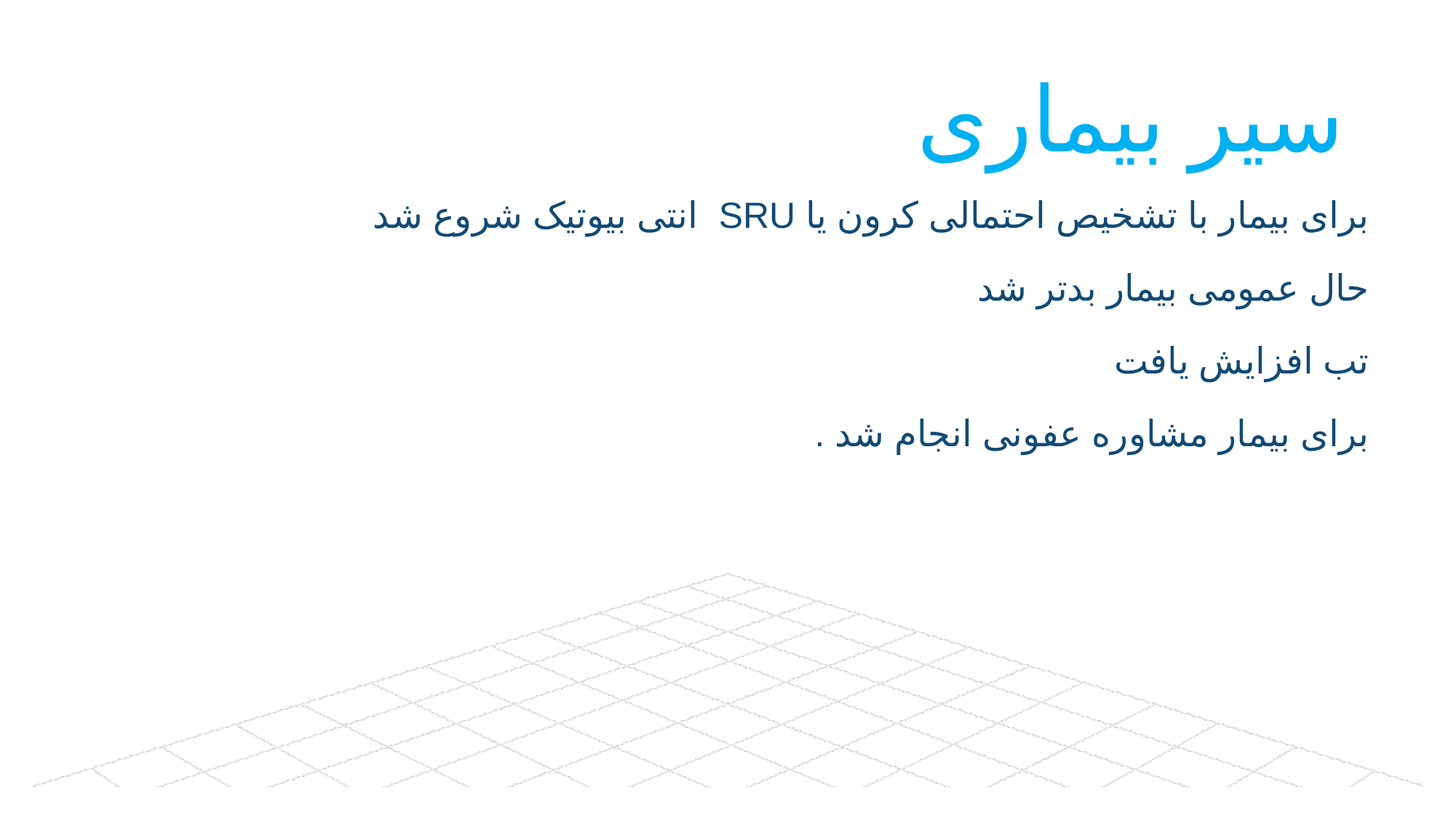

# سیر بیماری
برای بیمار با تشخیص احتمالی کرون یا SRU  انتی بیوتیک شروع شد
حال عمومی بیمار بدتر شد
تب افزایش یافت
برای بیمار مشاوره عفونی انجام شد .